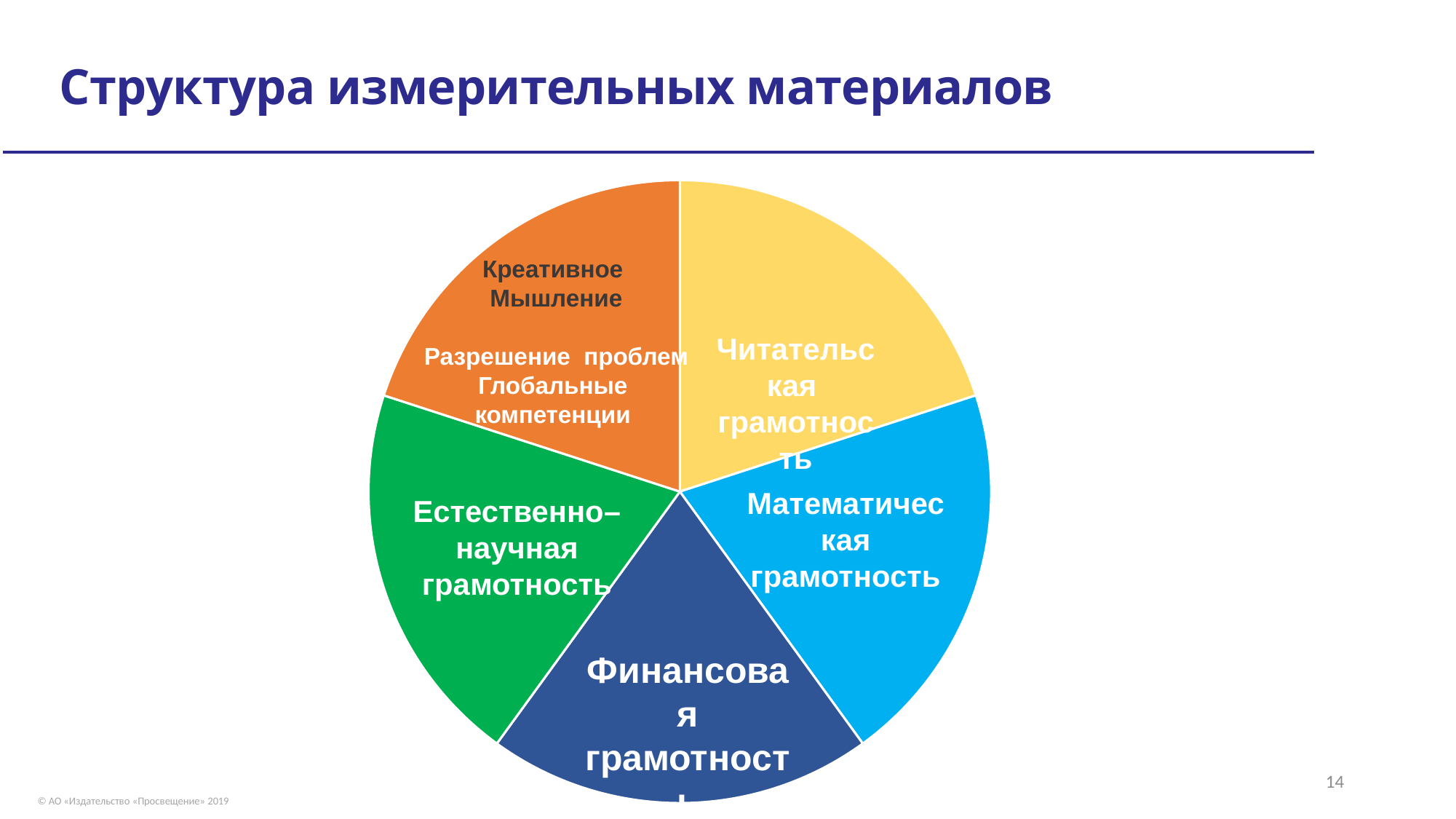

Структура измерительных материалов

### Chart

| Category |  |
|---|---|
Креативное
Мышление

Разрешение  проблем
Глобальные
компетенции
Читательская
грамотность
Математическая
грамотность
Естественно–научная
грамотность
Финансовая
грамотность
14
© АО «Издательство «Просвещение» 2019